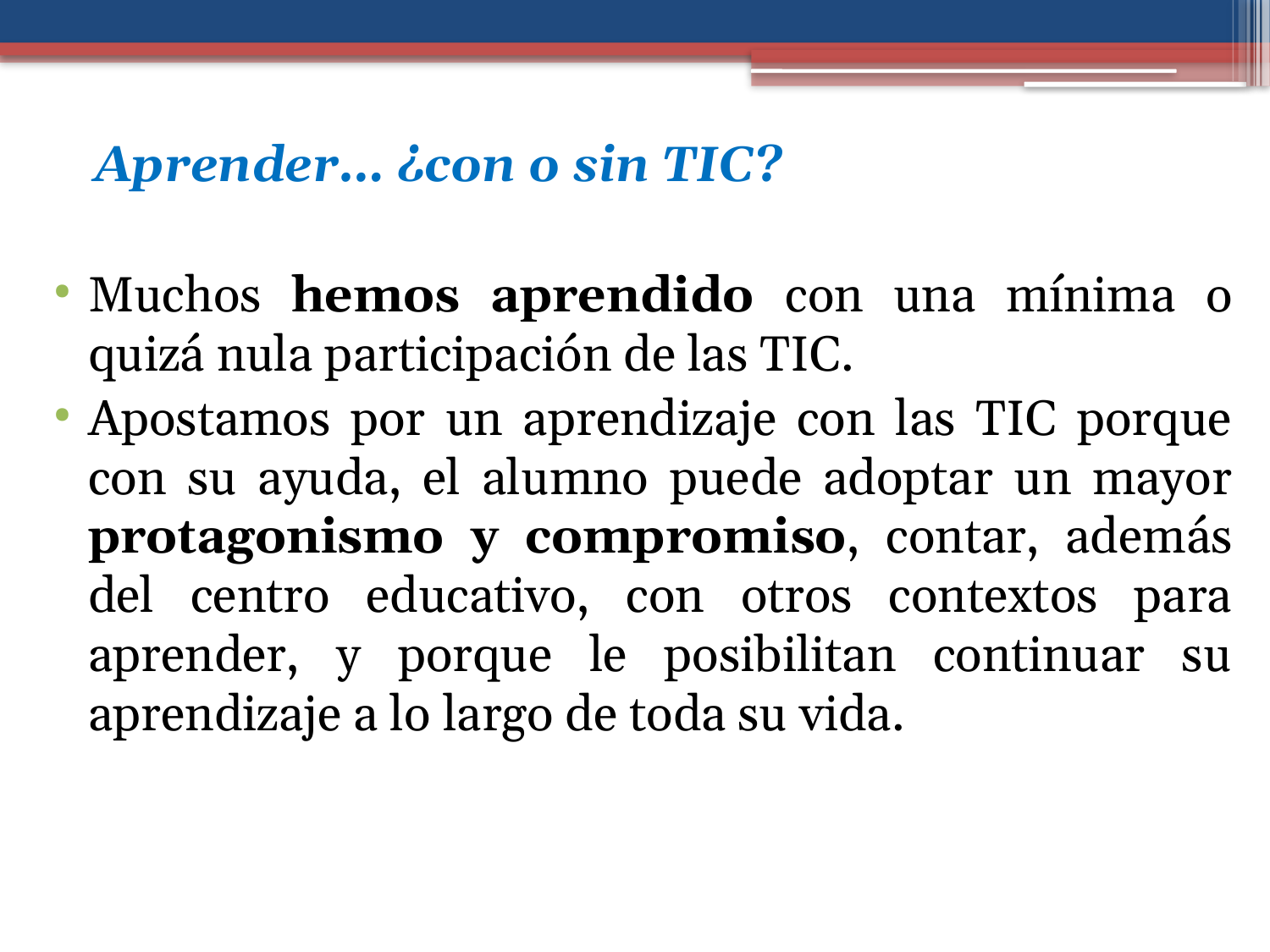

# Aprender… ¿con o sin TIC?
Muchos hemos aprendido con una mínima o quizá nula participación de las TIC.
Apostamos por un aprendizaje con las TIC porque con su ayuda, el alumno puede adoptar un mayor protagonismo y compromiso, contar, además del centro educativo, con otros contextos para aprender, y porque le posibilitan continuar su aprendizaje a lo largo de toda su vida.